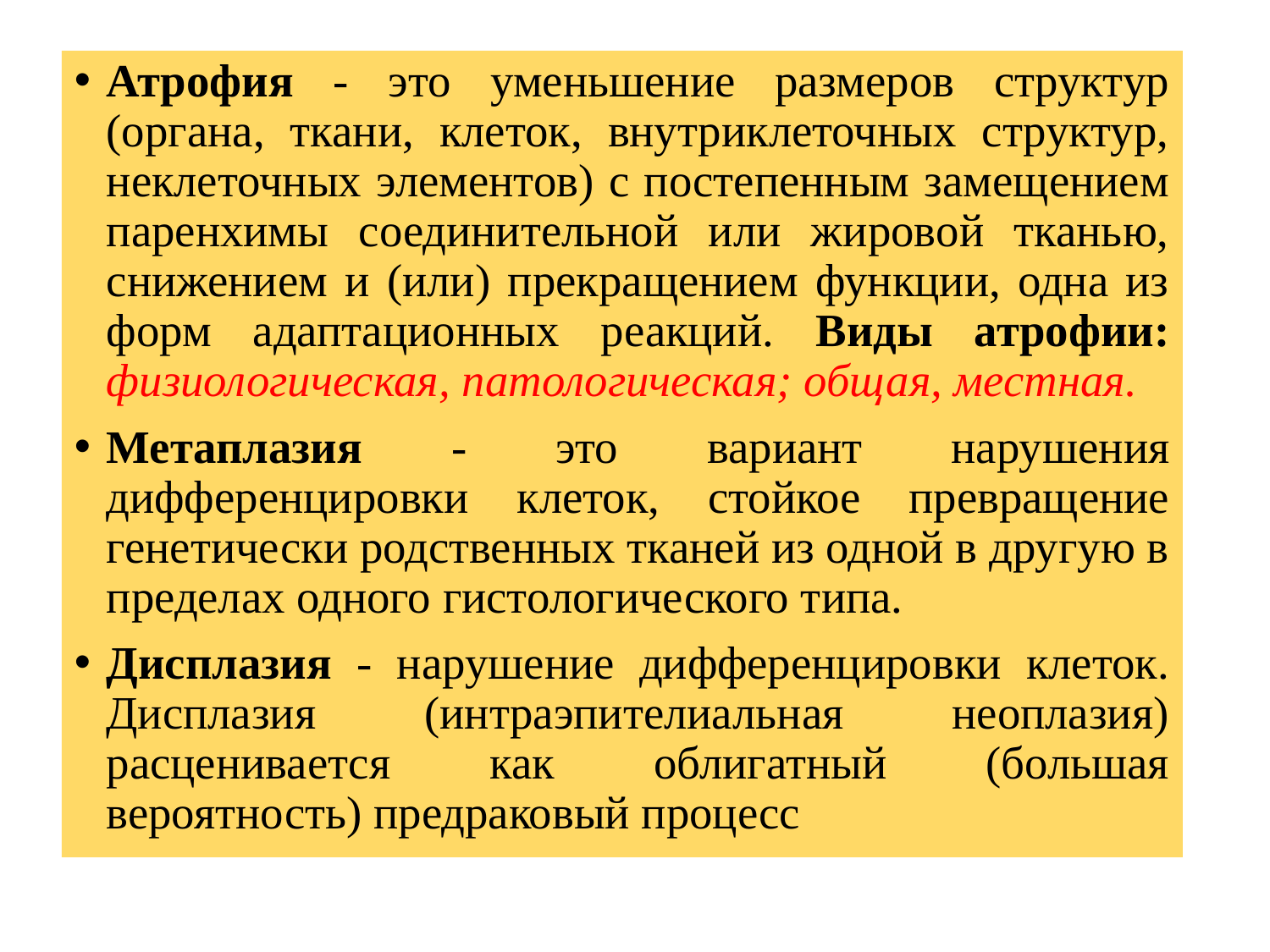

Атрофия - это уменьшение размеров структур (органа, ткани, клеток, внутриклеточных структур, неклеточных элементов) с постепенным замещением паренхимы соединительной или жировой тканью, снижением и (или) прекращением функции, одна из форм адаптационных реакций. Виды атрофии: физиологическая, патологическая; общая, местная.
Метаплазия - это вариант нарушения дифференцировки клеток, стойкое превращение генетически родственных тканей из одной в другую в пределах одного гистологического типа.
Дисплазия - нарушение дифференцировки клеток. Дисплазия (интраэпителиальная неоплазия) расценивается как облигатный (большая вероятность) предраковый процесс

#